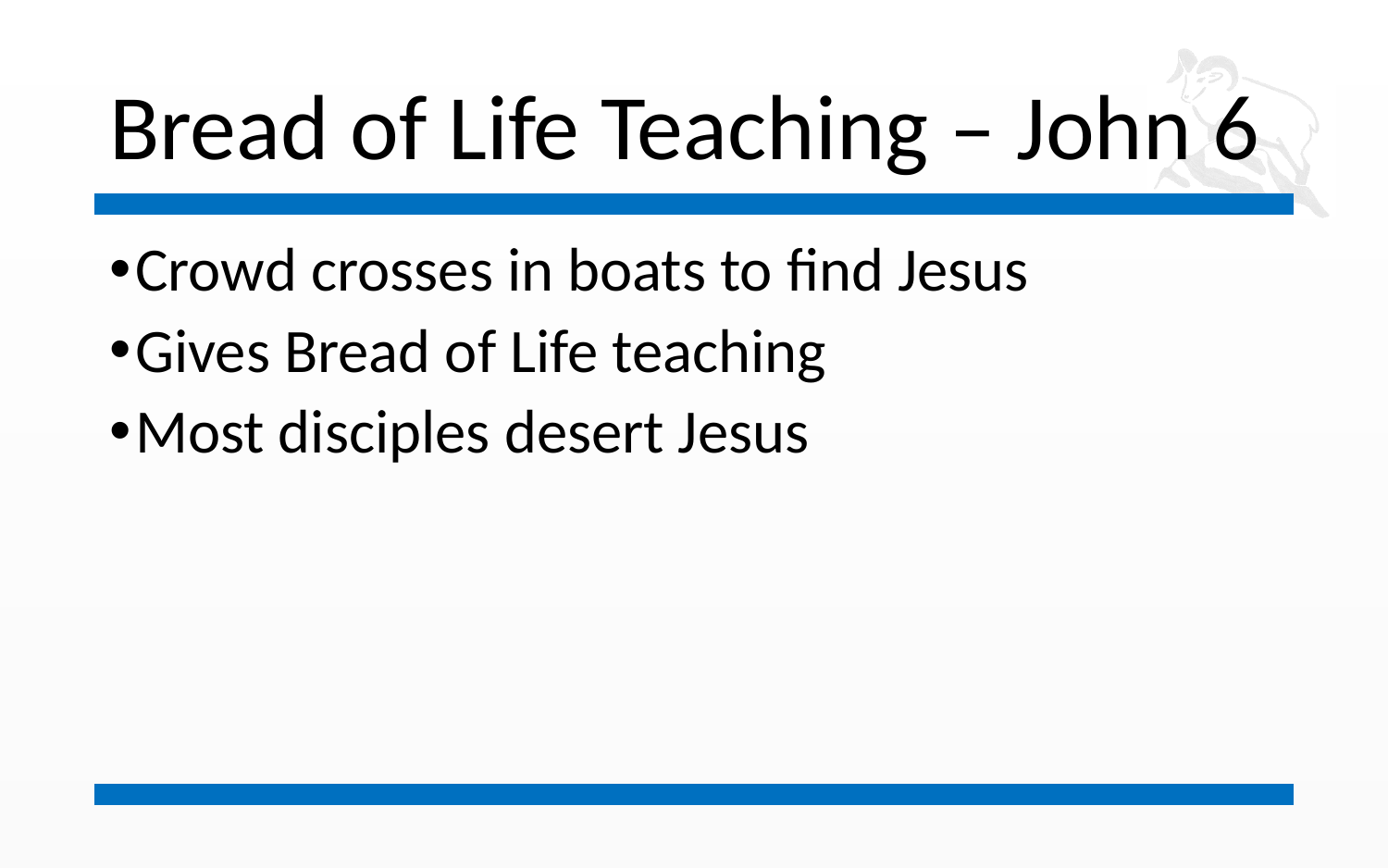

# Bread of Life Teaching – John 6
Crowd crosses in boats to find Jesus
Gives Bread of Life teaching
Most disciples desert Jesus